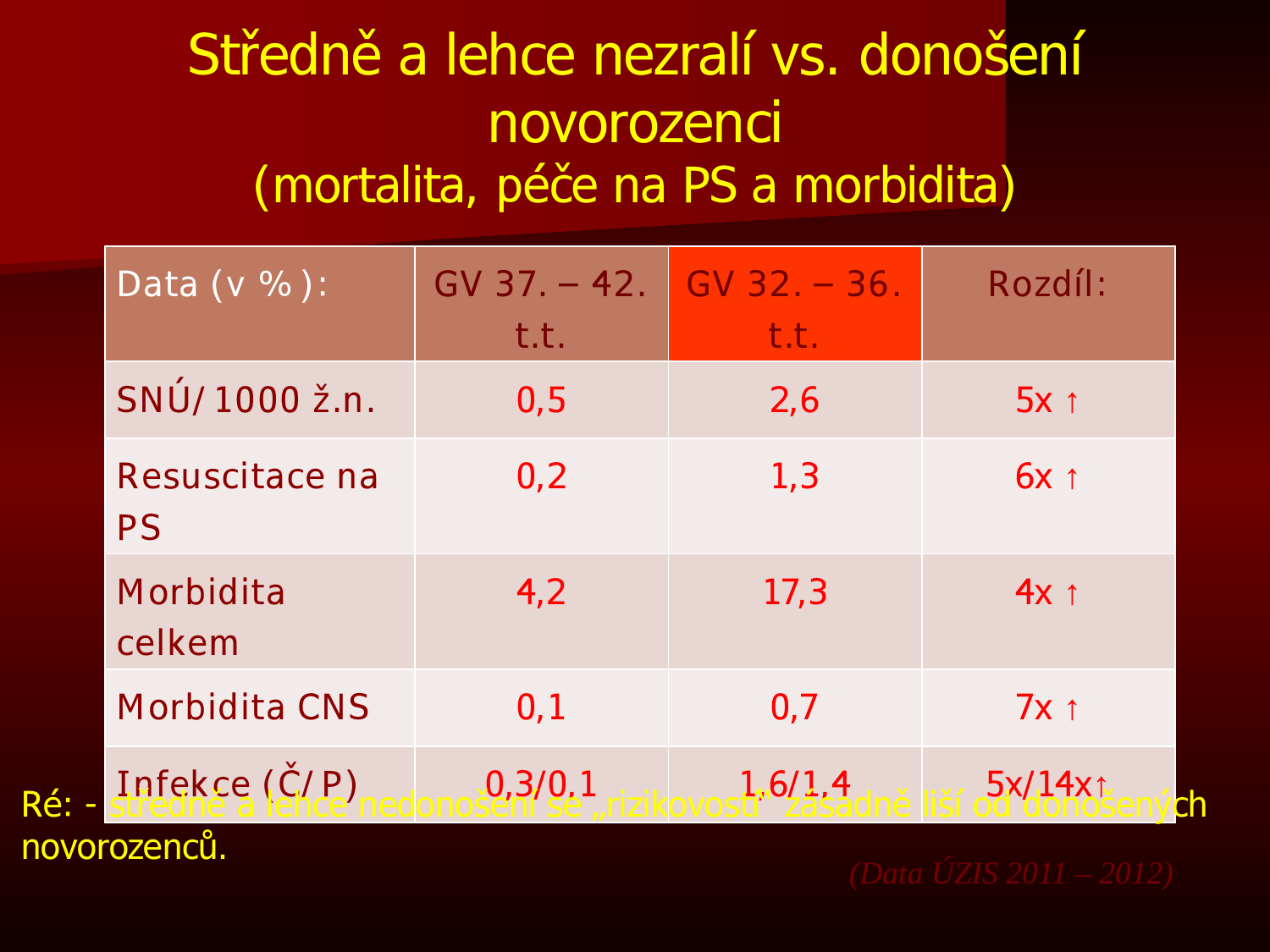

# Středně a lehce nezralí vs. donošení novorozenci (mortalita, péče na PS a morbidita)
| Data (v %): | GV 37. – 42. t.t. | GV 32. – 36. t.t. | Rozdíl: |
| --- | --- | --- | --- |
| SNÚ/1000 ž.n. | 0,5 | 2,6 | 5x ↑ |
| Resuscitace na PS | 0,2 | 1,3 | 6x ↑ |
| Morbidita celkem | 4,2 | 17,3 | 4x ↑ |
| Morbidita CNS | 0,1 | 0,7 | 7x ↑ |
| Infekce (Č/P) | 0,3/0,1 | 1,6/1,4 | 5x/14x↑ |
Ré: - středně a lehce nedonošení se „rizikovostí“ zásadně liší od donošených
novorozenců.
(Data ÚZIS 2011 – 2012)